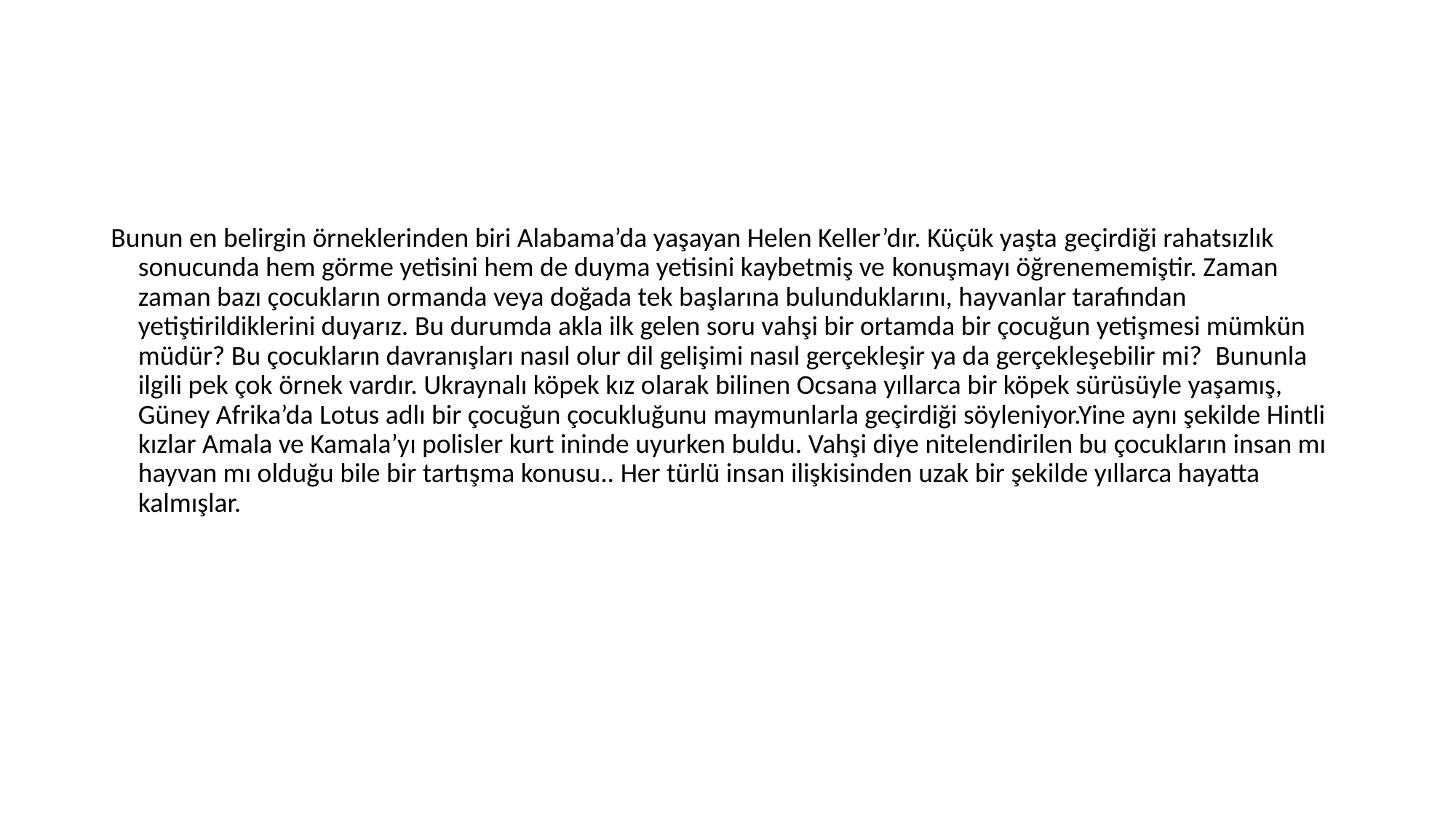

#
Bunun en belirgin örneklerinden biri Alabama’da yaşayan Helen Keller’dır. Küçük yaşta geçirdiği rahatsızlık sonucunda hem görme yetisini hem de duyma yetisini kaybetmiş ve konuşmayı öğrenememiştir. Zaman zaman bazı çocukların ormanda veya doğada tek başlarına bulunduklarını, hayvanlar tarafından yetiştirildiklerini duyarız. Bu durumda akla ilk gelen soru vahşi bir ortamda bir çocuğun yetişmesi mümkün müdür? Bu çocukların davranışları nasıl olur dil gelişimi nasıl gerçekleşir ya da gerçekleşebilir mi?  Bununla ilgili pek çok örnek vardır. Ukraynalı köpek kız olarak bilinen Ocsana yıllarca bir köpek sürüsüyle yaşamış, Güney Afrika’da Lotus adlı bir çocuğun çocukluğunu maymunlarla geçirdiği söyleniyor.Yine aynı şekilde Hintli kızlar Amala ve Kamala’yı polisler kurt ininde uyurken buldu. Vahşi diye nitelendirilen bu çocukların insan mı hayvan mı olduğu bile bir tartışma konusu.. Her türlü insan ilişkisinden uzak bir şekilde yıllarca hayatta kalmışlar.